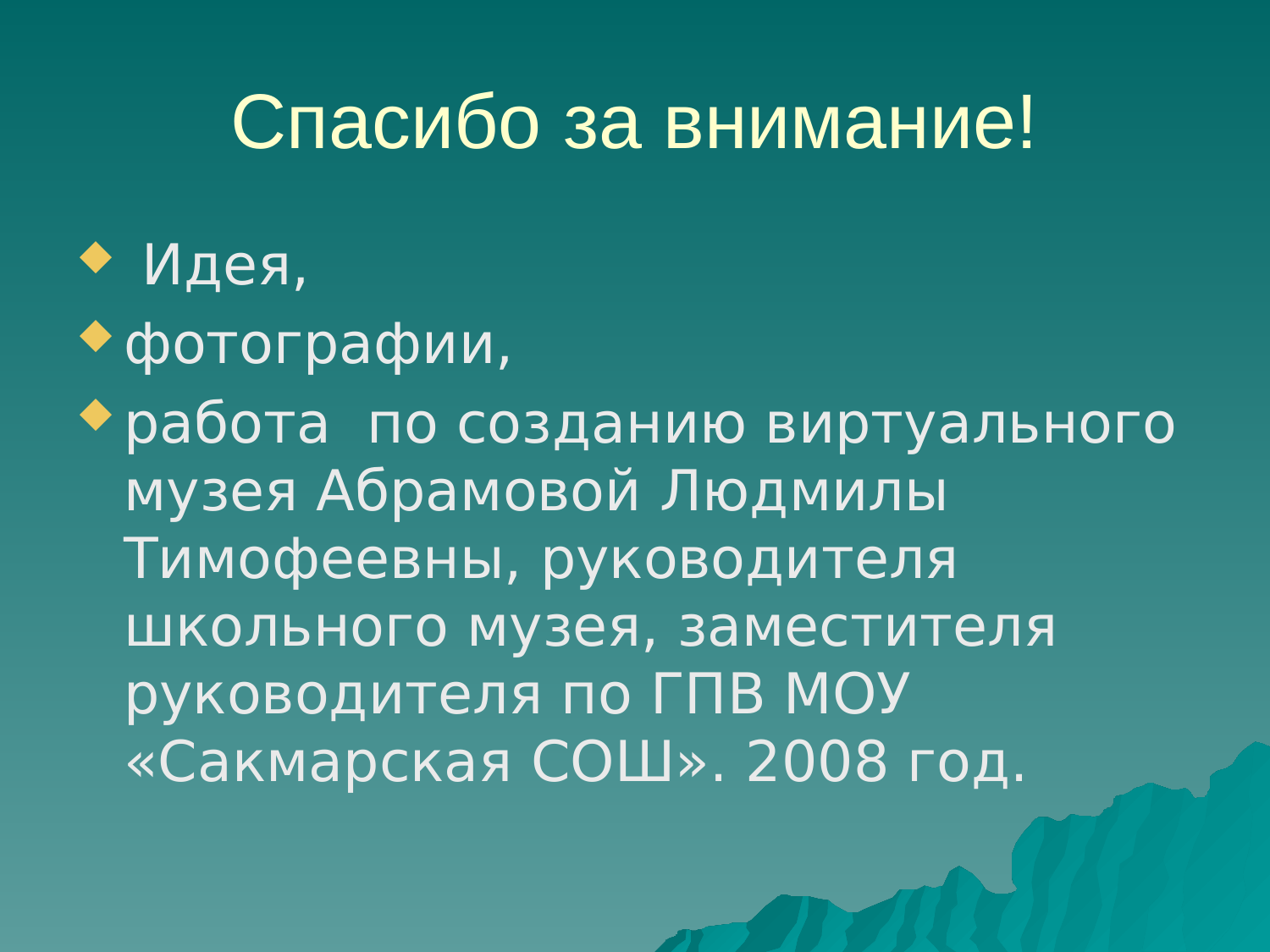

# Спасибо за внимание!
 Идея,
фотографии,
работа  по созданию виртуального музея Абрамовой Людмилы Тимофеевны, руководителя школьного музея, заместителя руководителя по ГПВ МОУ «Сакмарская СОШ». 2008 год.